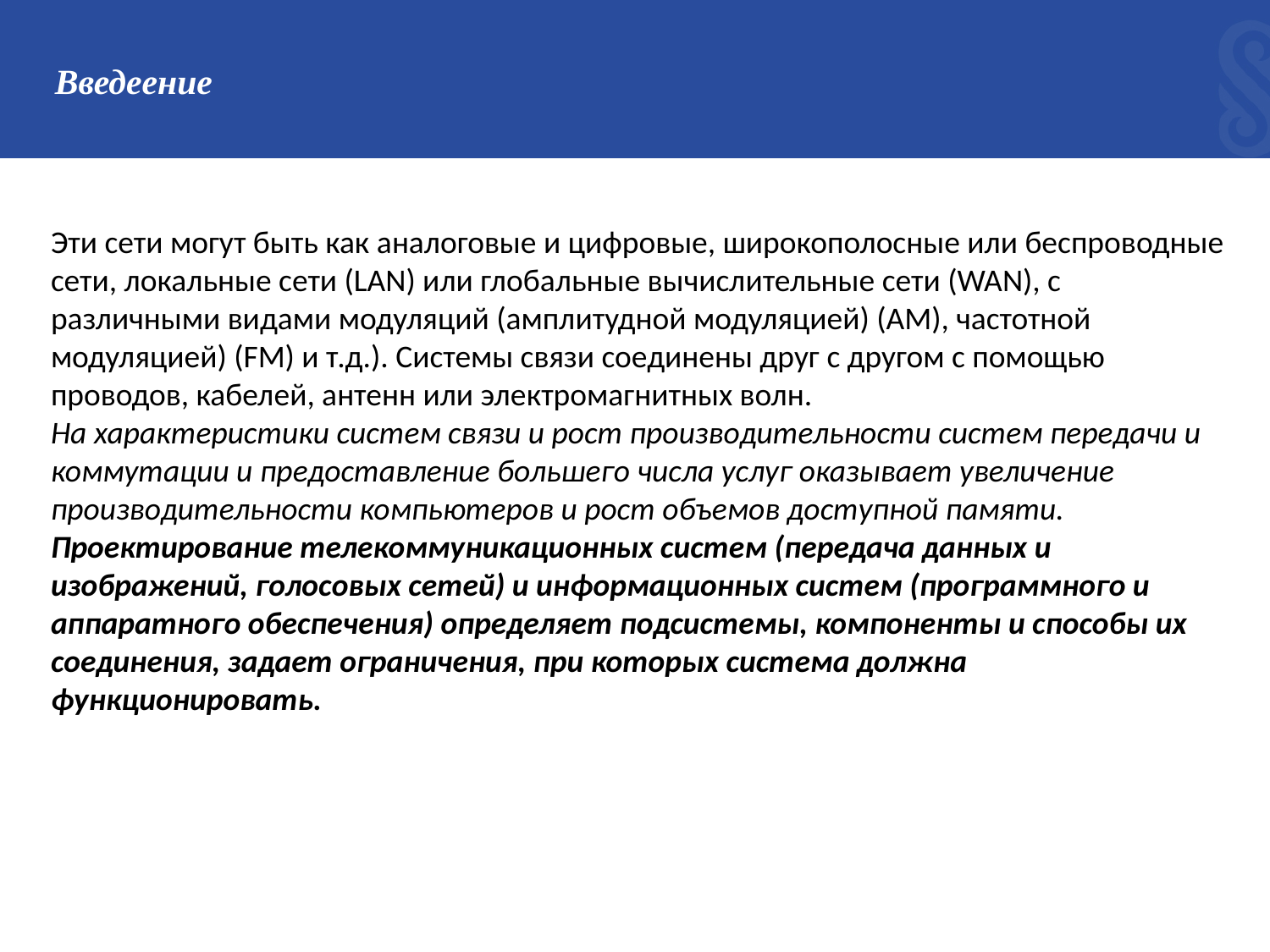

# Введеение
Эти сети могут быть как аналоговые и цифровые, широкополосные или беспроводные сети, локальные сети (LAN) или глобальные вычислительные сети (WAN), с различными видами модуляций (амплитудной модуляцией) (АМ), частотной модуляцией) (FM) и т.д.). Системы связи соединены друг с другом с помощью проводов, кабелей, антенн или электромагнитных волн.
На характеристики систем связи и рост производительности систем передачи и коммутации и предоставление большего числа услуг оказывает увеличение производительности компьютеров и рост объемов доступной памяти.
Проектирование телекоммуникационных систем (передача данных и изображений, голосовых сетей) и информационных систем (программного и аппаратного обеспечения) определяет подсистемы, компоненты и способы их соединения, задает ограничения, при которых система должна функционировать.